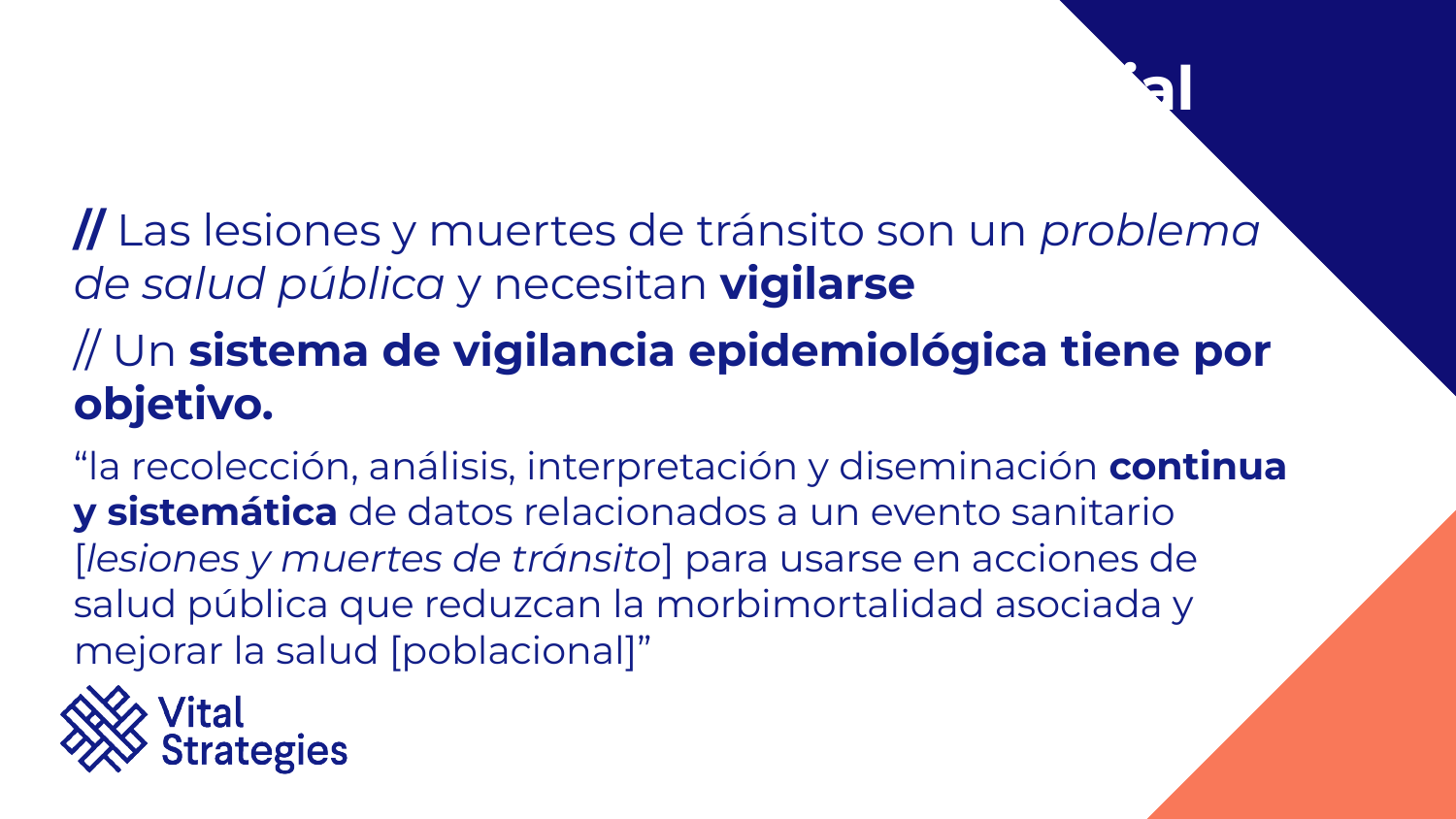

Sistemas de datos de seguridad vial
// Las lesiones y muertes de tránsito son un problema de salud pública y necesitan vigilarse
// Un sistema de vigilancia epidemiológica tiene por objetivo.
“la recolección, análisis, interpretación y diseminación continua y sistemática de datos relacionados a un evento sanitario [lesiones y muertes de tránsito] para usarse en acciones de salud pública que reduzcan la morbimortalidad asociada y mejorar la salud [poblacional]”